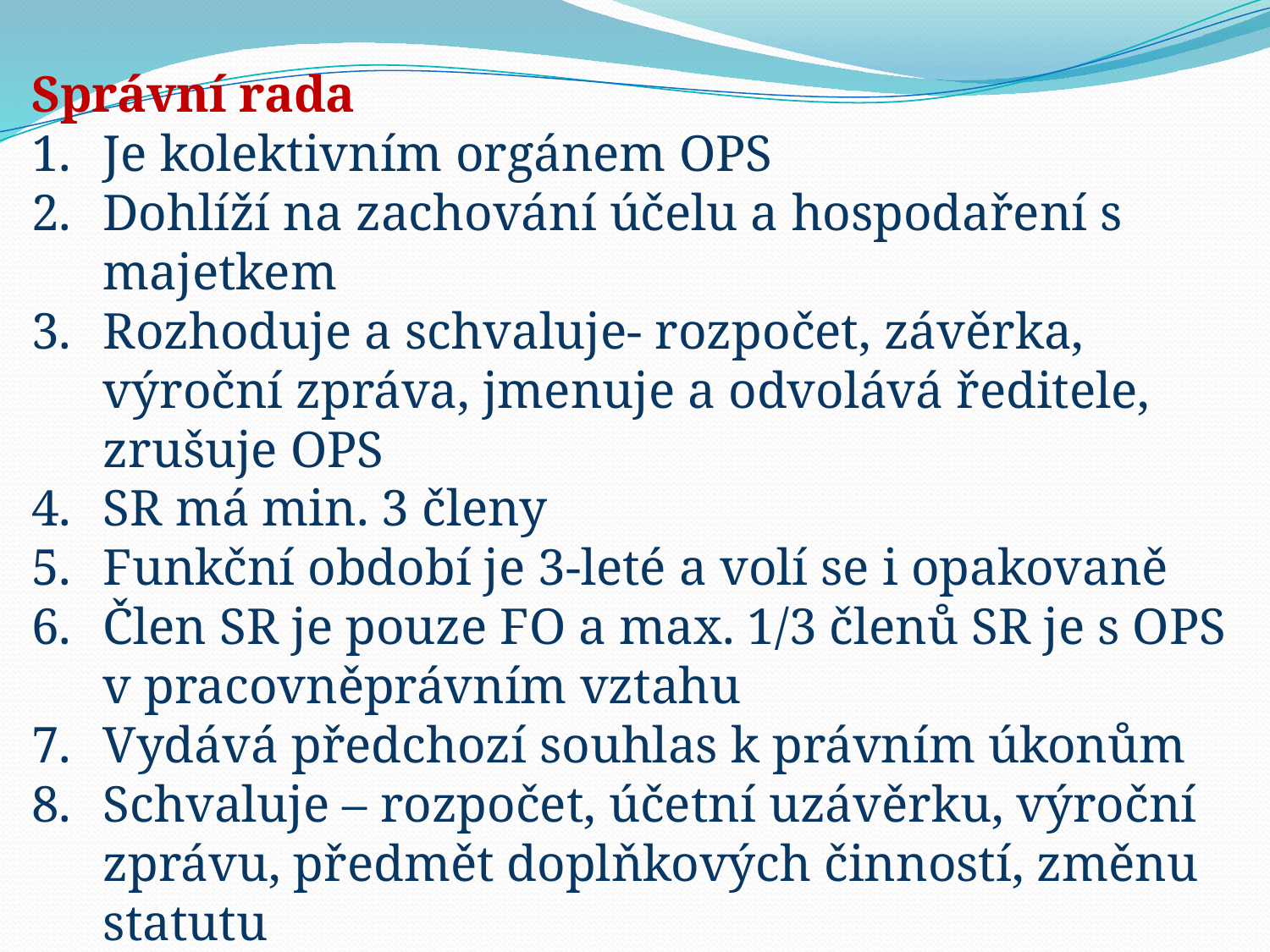

Správní rada
Je kolektivním orgánem OPS
Dohlíží na zachování účelu a hospodaření s majetkem
Rozhoduje a schvaluje- rozpočet, závěrka, výroční zpráva, jmenuje a odvolává ředitele, zrušuje OPS
SR má min. 3 členy
Funkční období je 3-leté a volí se i opakovaně
Člen SR je pouze FO a max. 1/3 členů SR je s OPS v pracovněprávním vztahu
Vydává předchozí souhlas k právním úkonům
Schvaluje – rozpočet, účetní uzávěrku, výroční zprávu, předmět doplňkových činností, změnu statutu
Rozhoduje – zrušení OPS, přechodu práv a povinností, převodu likvidačního zůstatku